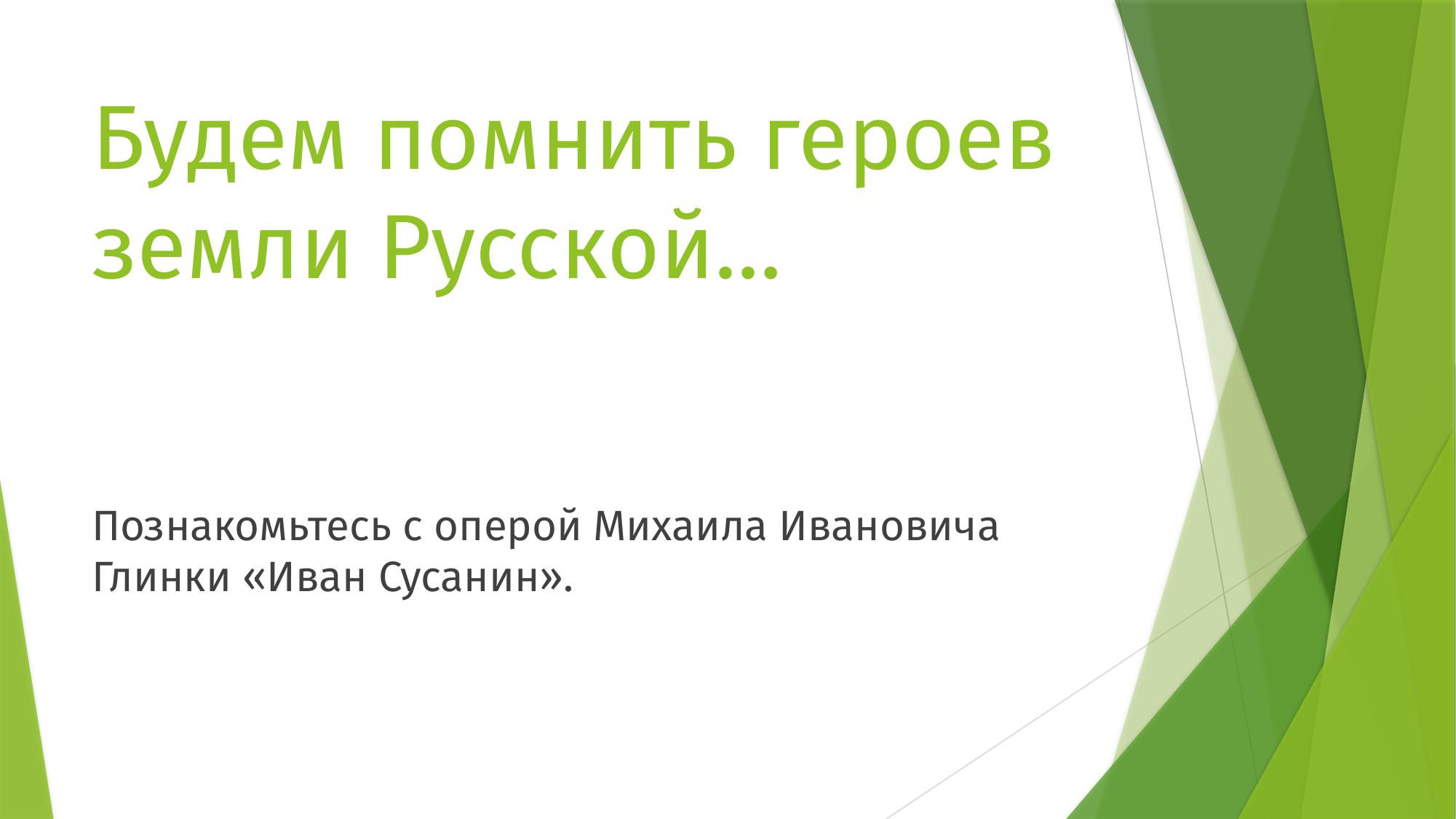

# Будем помнить героев земли Русской…
Познакомьтесь с оперой Михаила Ивановича Глинки «Иван Сусанин».